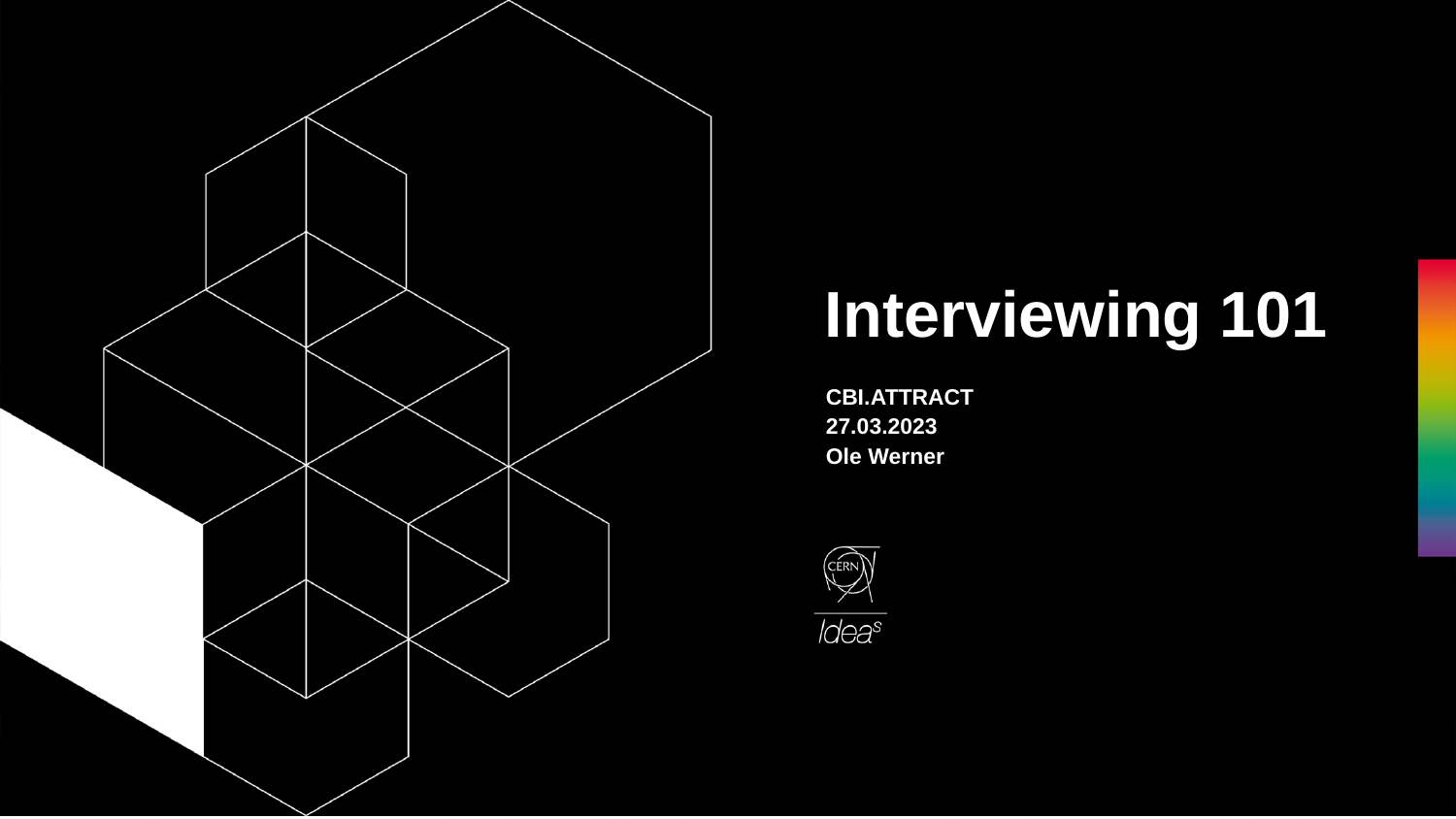

# Interviewing 101
CBI.ATTRACT
27.03.2023
Ole Werner